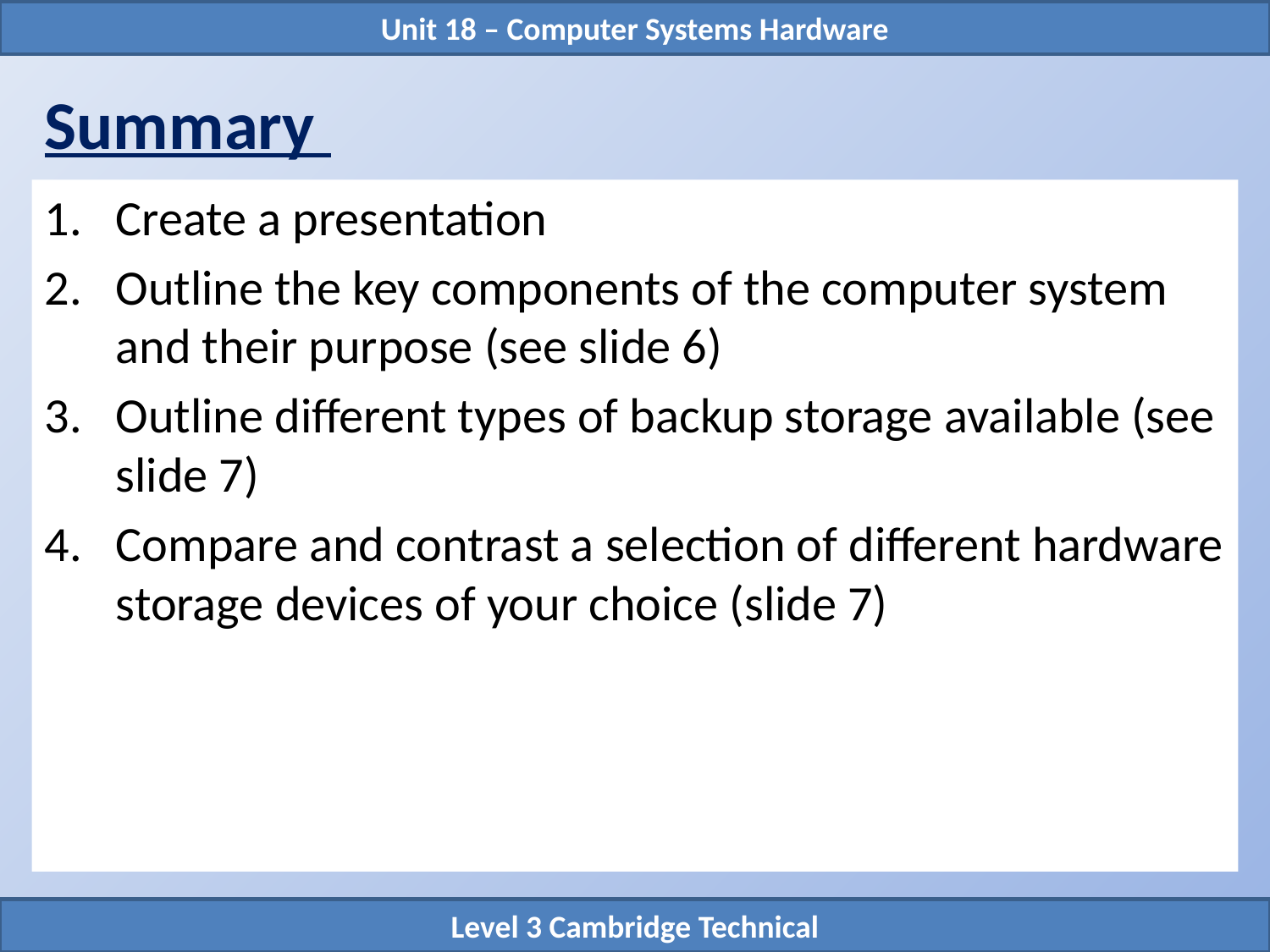

# Summary
Create a presentation
Outline the key components of the computer system and their purpose (see slide 6)
Outline different types of backup storage available (see slide 7)
Compare and contrast a selection of different hardware storage devices of your choice (slide 7)